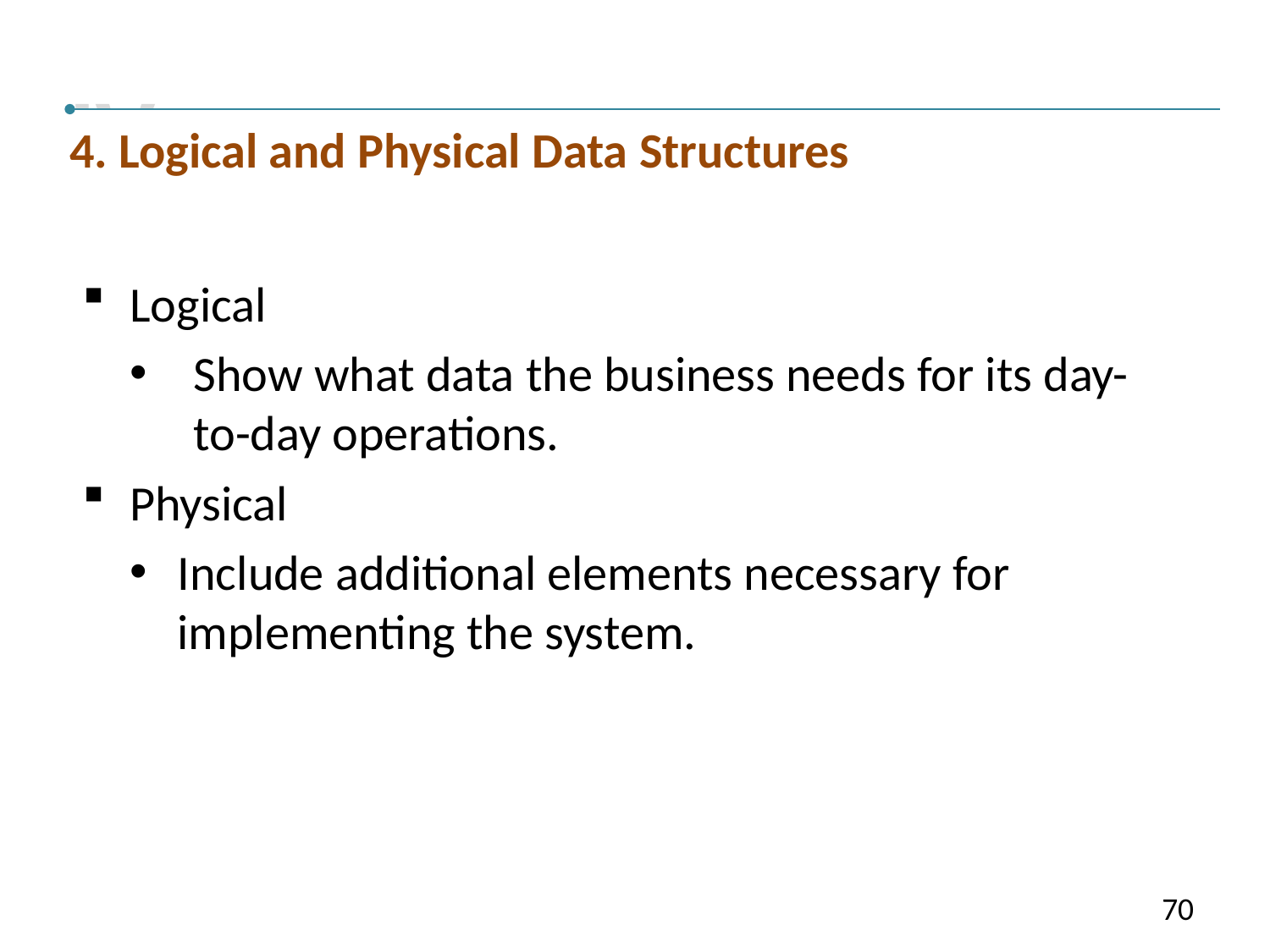

IV
4. Logical and Physical Data Structures

Logical
Show what data the business needs for its day-to-day operations.
Physical
Include additional elements necessary for implementing the system.
70